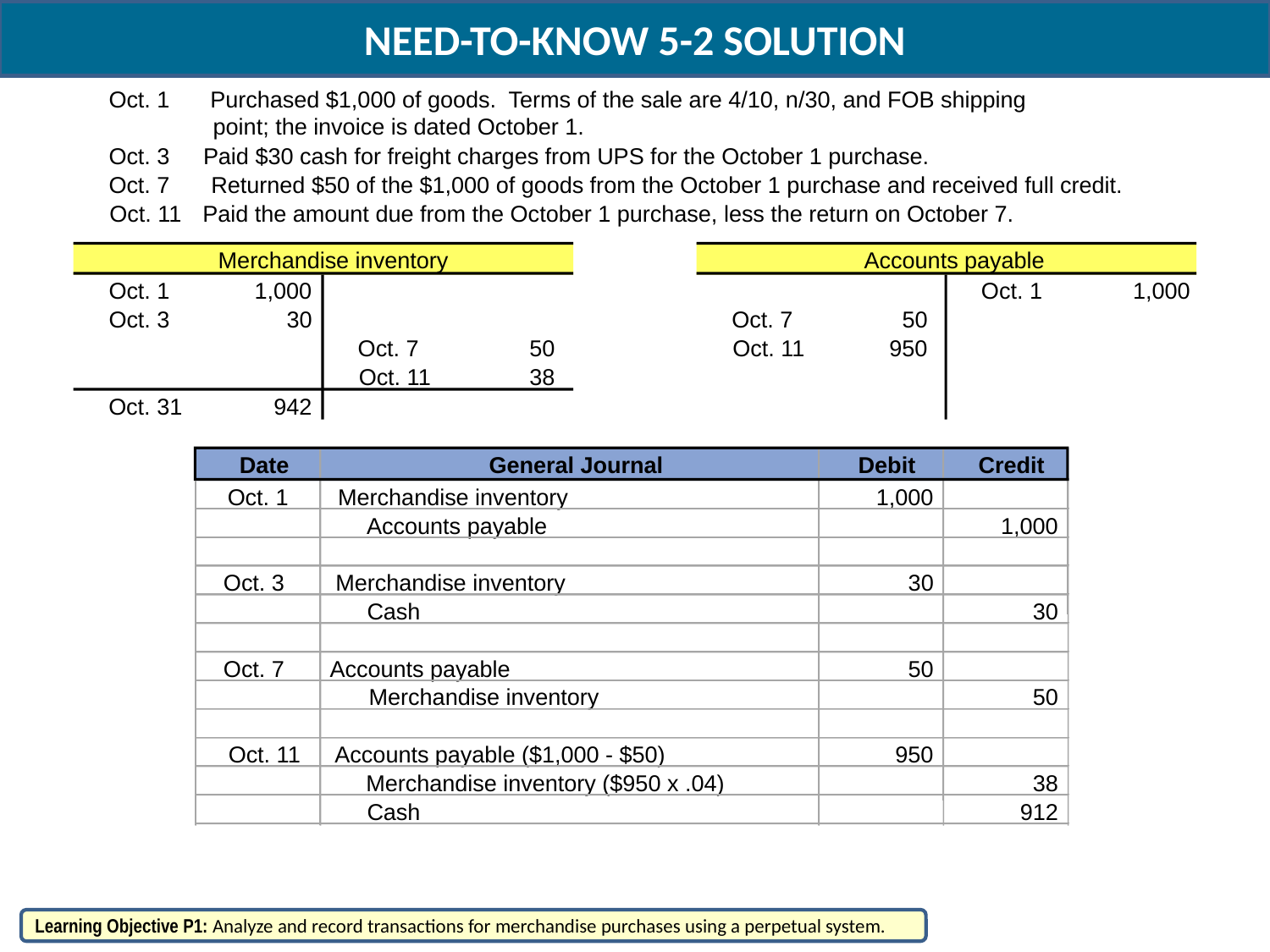

NEED-TO-KNOW 5-2 SOLUTION
Oct. 1
Purchased $1,000 of goods.  Terms of the sale are 4/10, n/30, and FOB shipping
point; the invoice is dated October 1.
Oct. 3
Paid $30 cash for freight charges from UPS for the October 1 purchase.
Oct. 7
Returned $50 of the $1,000 of goods from the October 1 purchase and received full credit.
Oct. 11
Paid the amount due from the October 1 purchase, less the return on October 7.

Merchandise inventory
Accounts payable

Oct. 1
1,000
Oct. 1
1,000
Oct. 3
30
Oct. 7
50
Oct. 7
50
Oct. 11
950
Oct. 11
38

Oct. 31
942

Date
General Journal
Debit
Credit

Oct. 1
Merchandise inventory
1,000

Accounts payable
1,000

Oct. 3
Merchandise inventory
30

Cash
30

Oct. 7
Accounts payable

50

Merchandise inventory
50

Oct. 11
Accounts payable ($1,000 - $50)
950

Merchandise inventory ($950 x .04)
38

Cash
912

Learning Objective P1: Analyze and record transactions for merchandise purchases using a perpetual system.